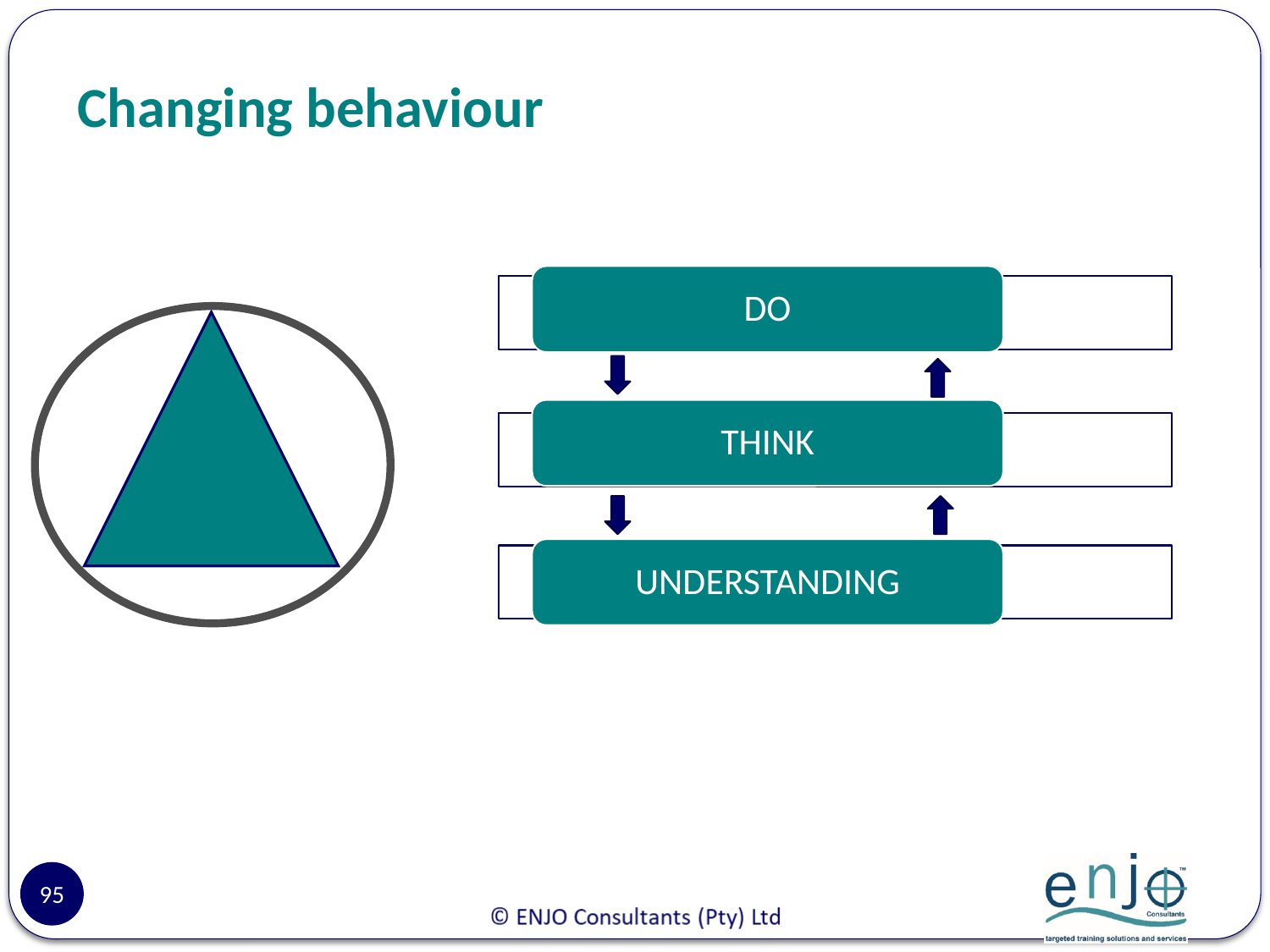

# Changing behaviour
DO
THINK
UNDERSTANDING

95